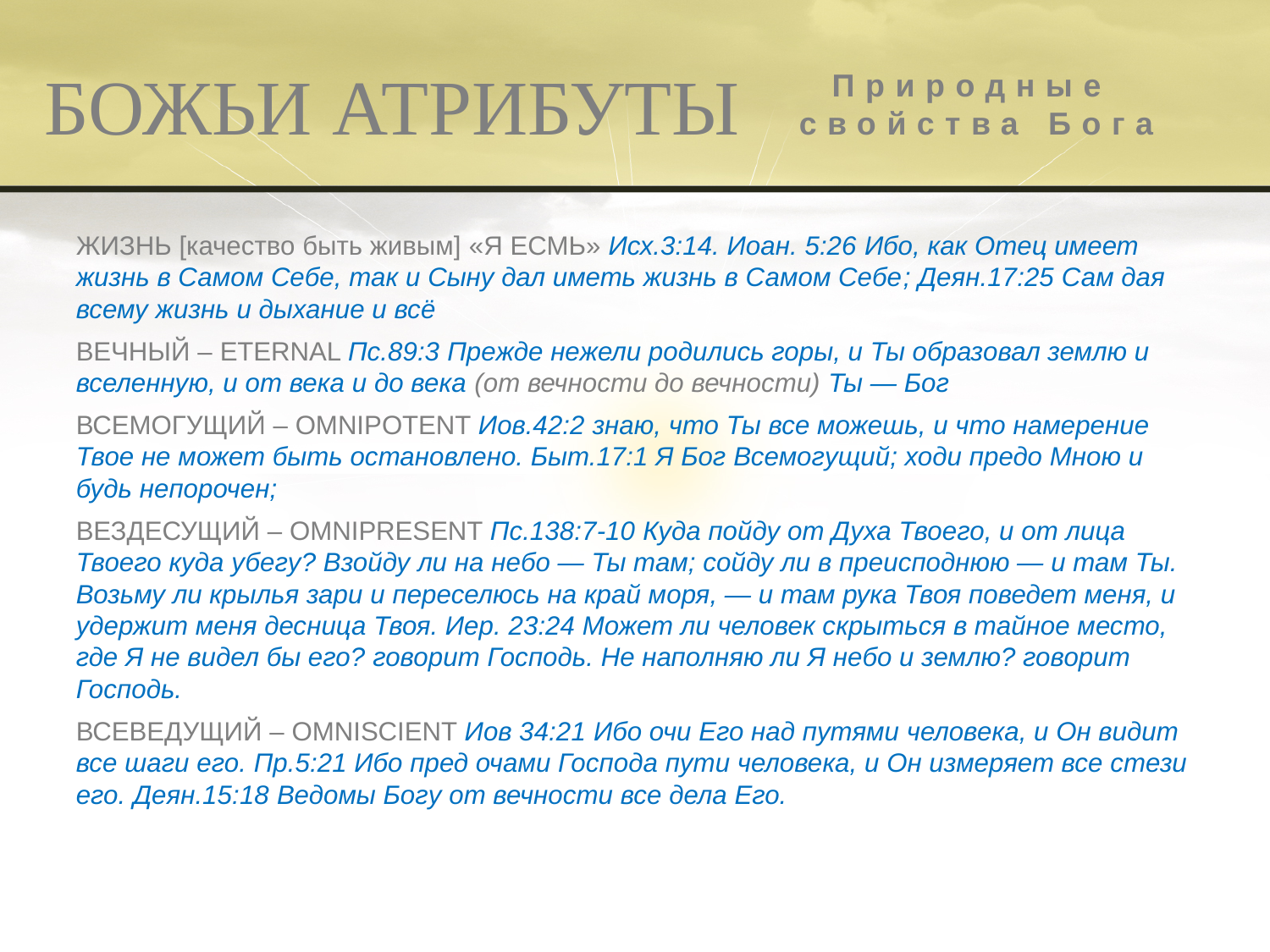

БОЖЬИ АТРИБУТЫ
Природные
свойства Бога
ЖИЗНЬ [качество быть живым] «Я ЕСМЬ» Исх.3:14. Иоан. 5:26 Ибо, как Отец имеет жизнь в Самом Себе, так и Сыну дал иметь жизнь в Самом Себе; Деян.17:25 Сам дая всему жизнь и дыхание и всё
ВЕЧНЫЙ – ETERNAL Пс.89:3 Прежде нежели родились горы, и Ты образовал землю и вселенную, и от века и до века (от вечности до вечности) Ты — Бог
ВСЕМОГУЩИЙ – OMNIPOTENT Иов.42:2 знаю, что Ты все можешь, и что намерение Твое не может быть остановлено. Быт.17:1 Я Бог Всемогущий; ходи предо Мною и будь непорочен;
ВЕЗДЕСУЩИЙ – OMNIPRESENT Пс.138:7-10 Куда пойду от Духа Твоего, и от лица Твоего куда убегу? Взойду ли на небо — Ты там; сойду ли в преисподнюю — и там Ты. Возьму ли крылья зари и переселюсь на край моря, — и там рука Твоя поведет меня, и удержит меня десница Твоя. Иер. 23:24 Может ли человек скрыться в тайное место, где Я не видел бы его? говорит Господь. Не наполняю ли Я небо и землю? говорит Господь.
ВСЕВЕДУЩИЙ – OMNISCIENT Иов 34:21 Ибо очи Его над путями человека, и Он видит все шаги его. Пр.5:21 Ибо пред очами Господа пути человека, и Он измеряет все стези его. Деян.15:18 Ведомы Богу от вечности все дела Его.